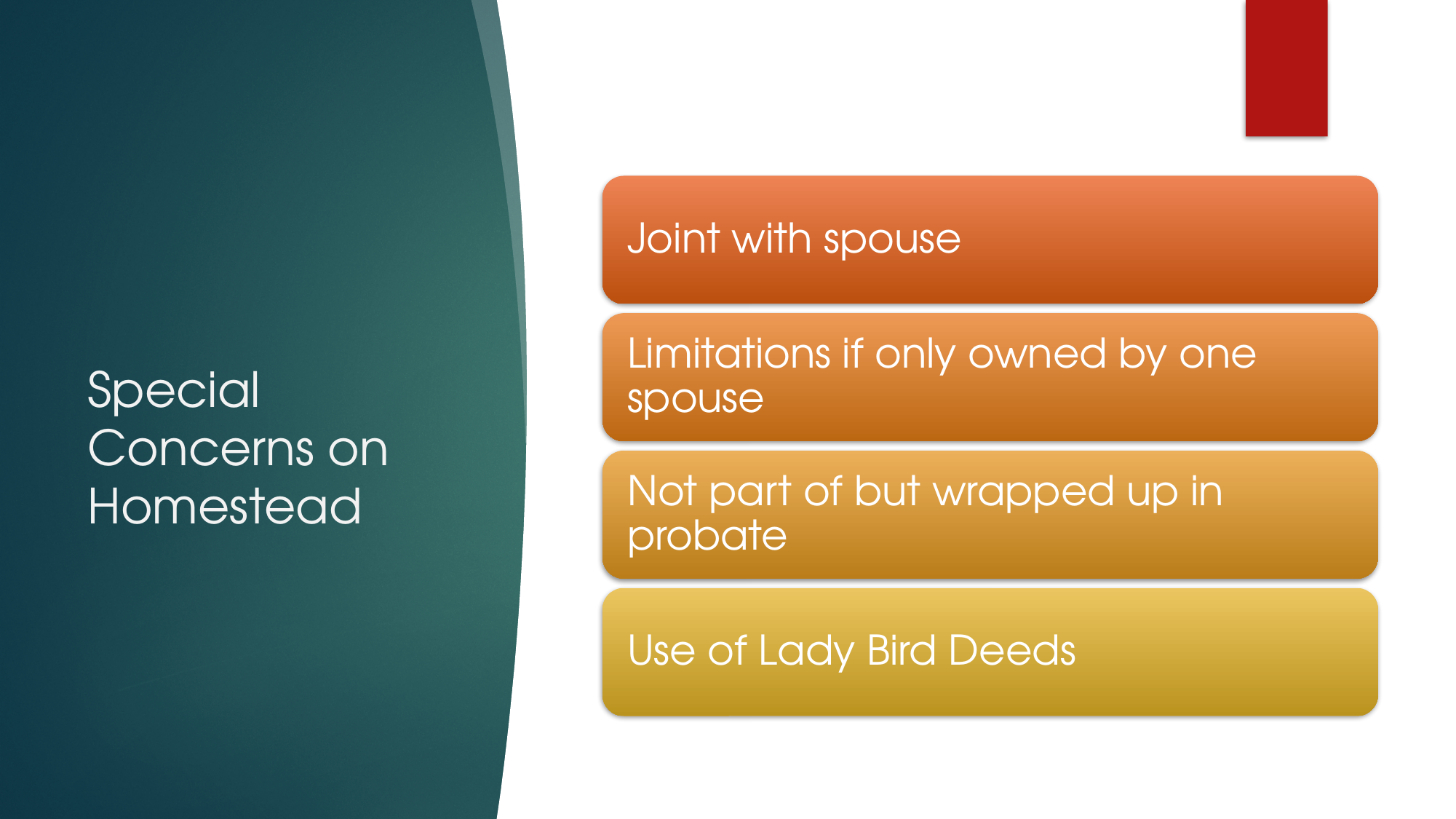

# Special Concerns on Homestead
Joint with spouse
Limitations if only owned by one spouse
Not part of but wrapped up in probate
Use of Lady Bird Deeds